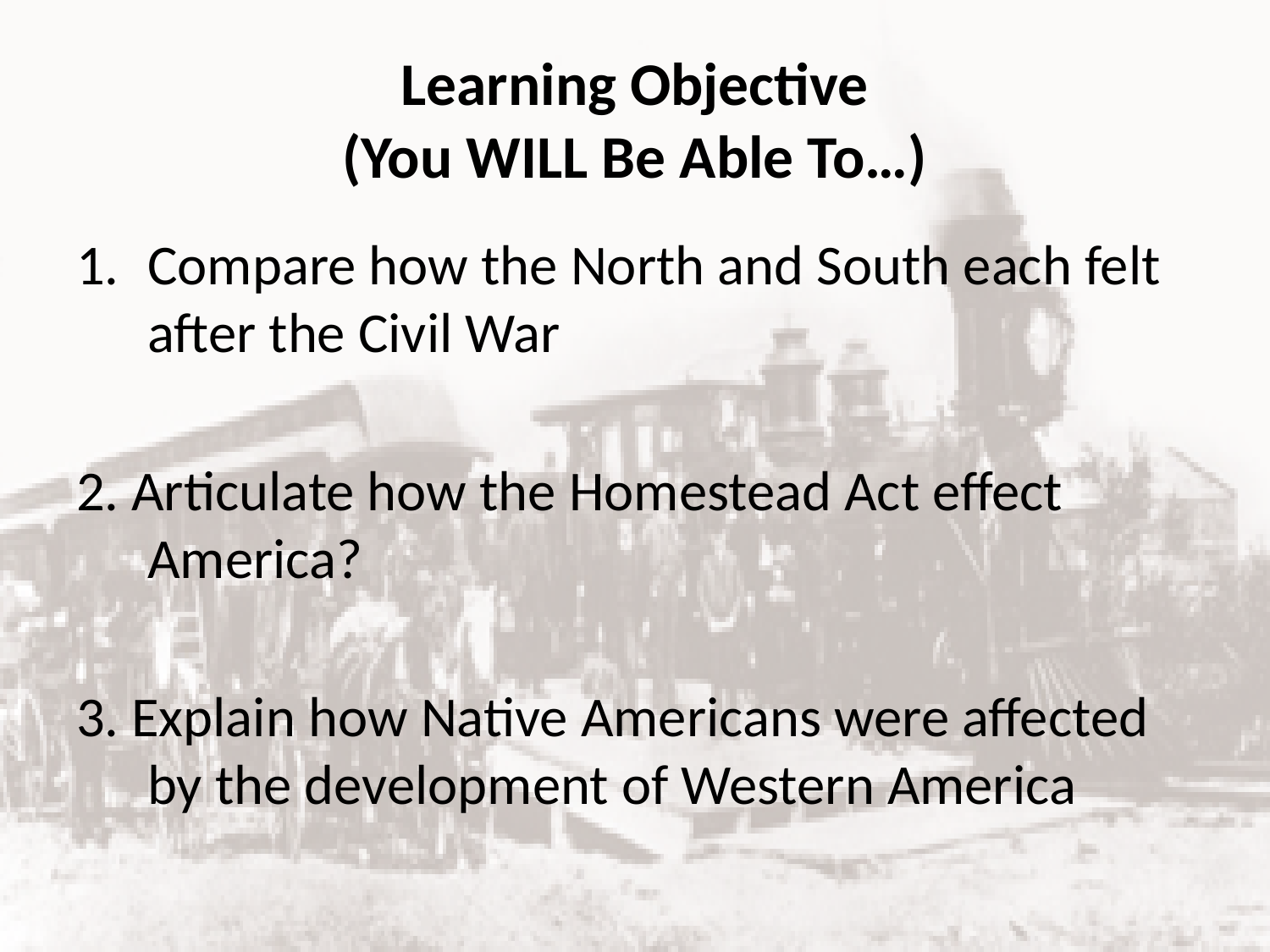

# Learning Objective (You WILL Be Able To…)
Compare how the North and South each felt after the Civil War

2. Articulate how the Homestead Act effect America?

3. Explain how Native Americans were affected by the development of Western America